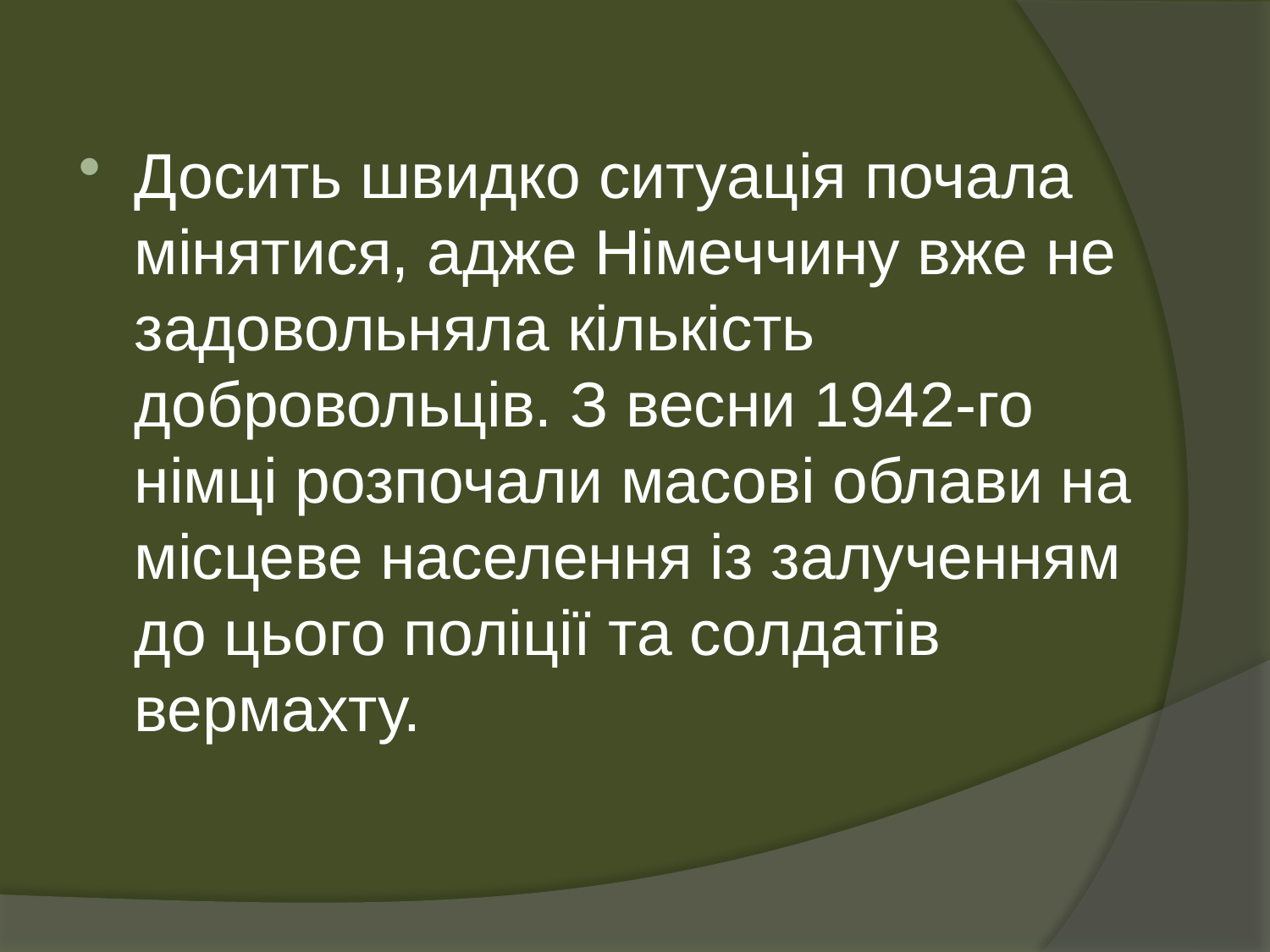

Досить швидко ситуація почала мінятися, адже Німеччину вже не задовольняла кількість добровольців. З весни 1942-го німці розпочали масові облави на місцеве населення із залученням до цього поліції та солдатів вермахту.